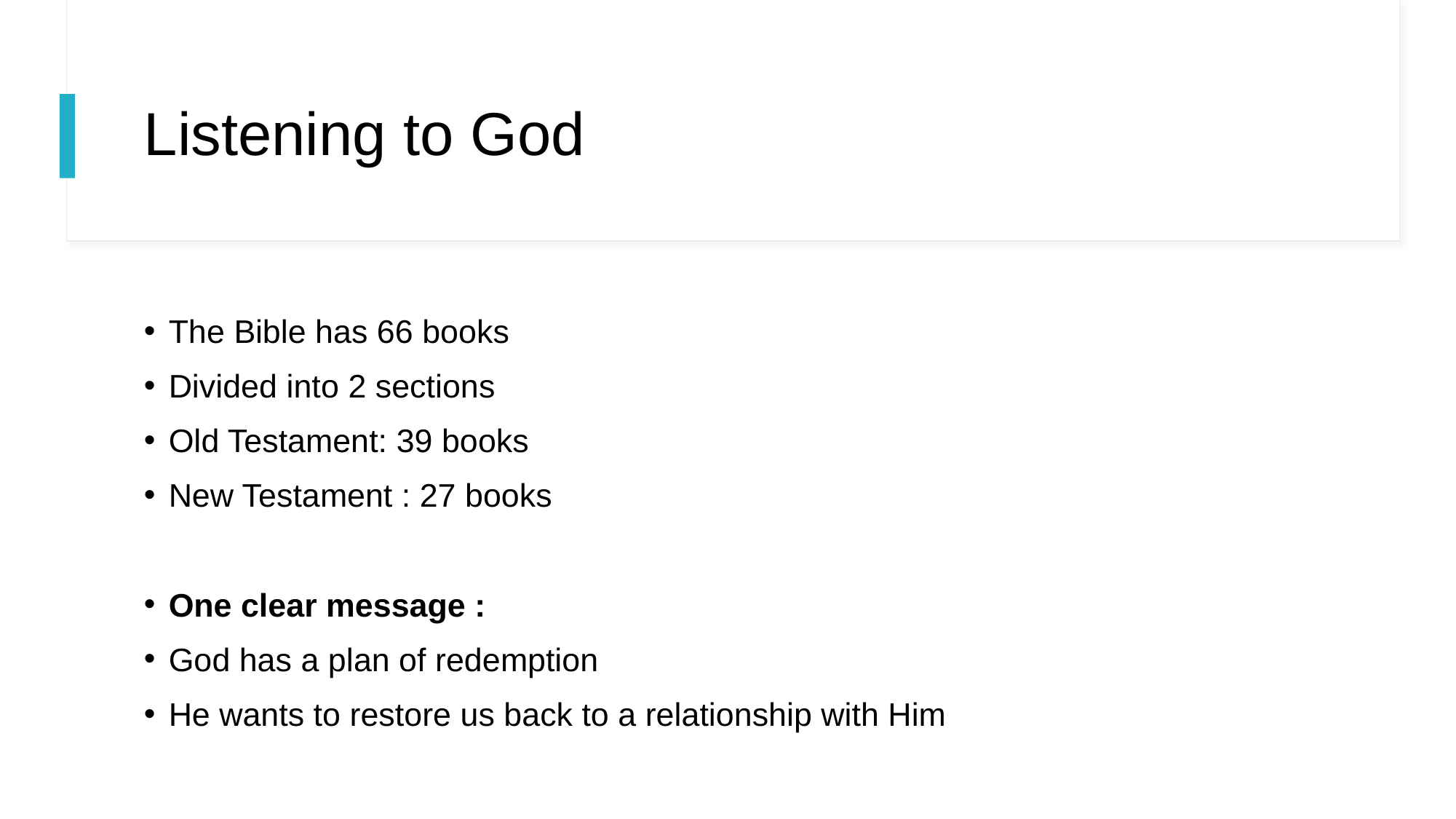

# Listening to God
The Bible has 66 books
Divided into 2 sections
Old Testament: 39 books
New Testament : 27 books

One clear message :
God has a plan of redemption
He wants to restore us back to a relationship with Him